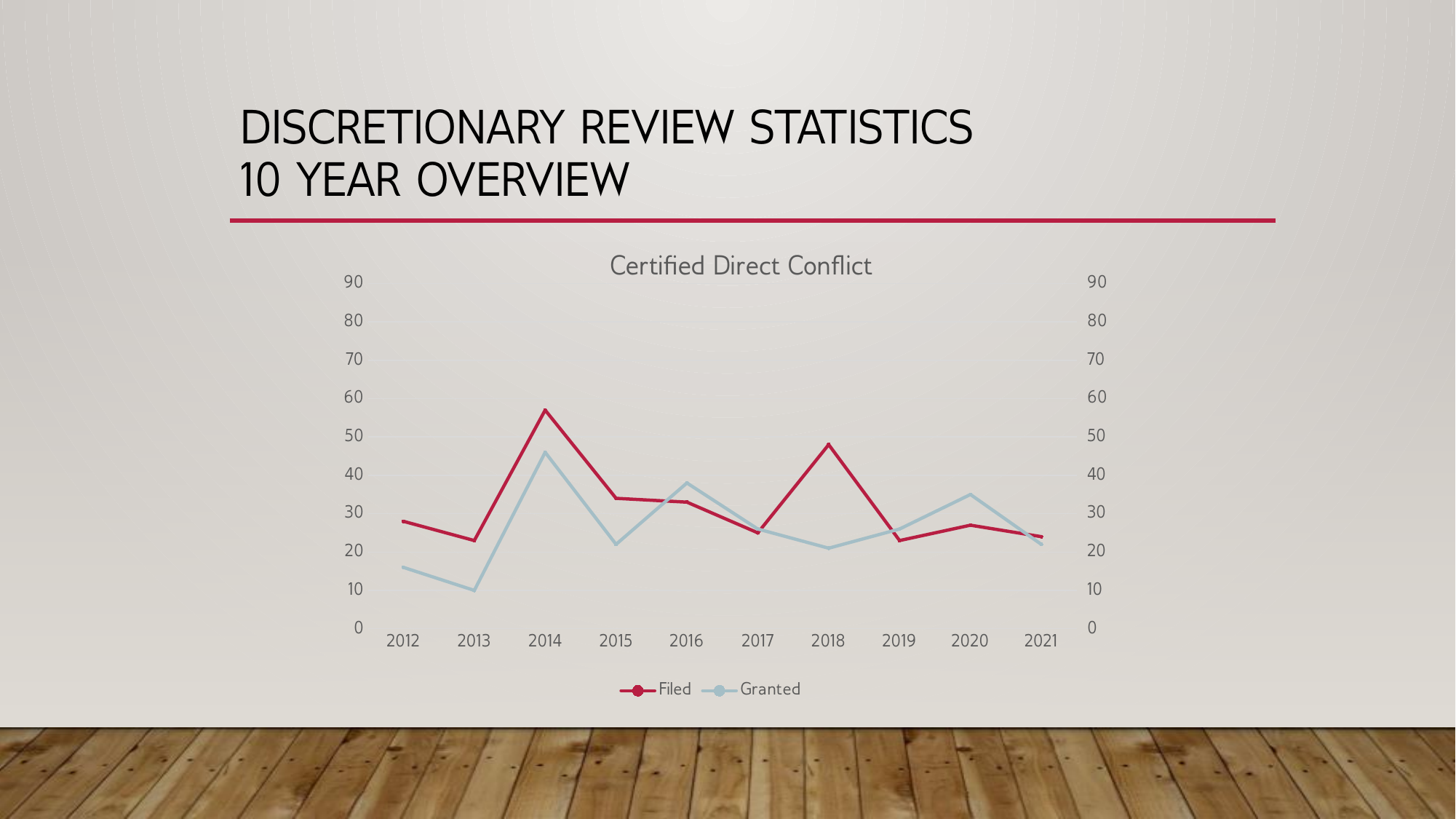

# Discretionary Review Statistics 10 year overview

### Chart: Certified Direct Conflict

| Category | Filed | Granted |
|---|---|---|
| 2012 | 28.0 | 16.0 |
| 2013 | 23.0 | 10.0 |
| 2014 | 57.0 | 46.0 |
| 2015 | 34.0 | 22.0 |
| 2016 | 33.0 | 38.0 |
| 2017 | 25.0 | 26.0 |
| 2018 | 48.0 | 21.0 |
| 2019 | 23.0 | 26.0 |
| 2020 | 27.0 | 35.0 |
| 2021 | 24.0 | 22.0 |